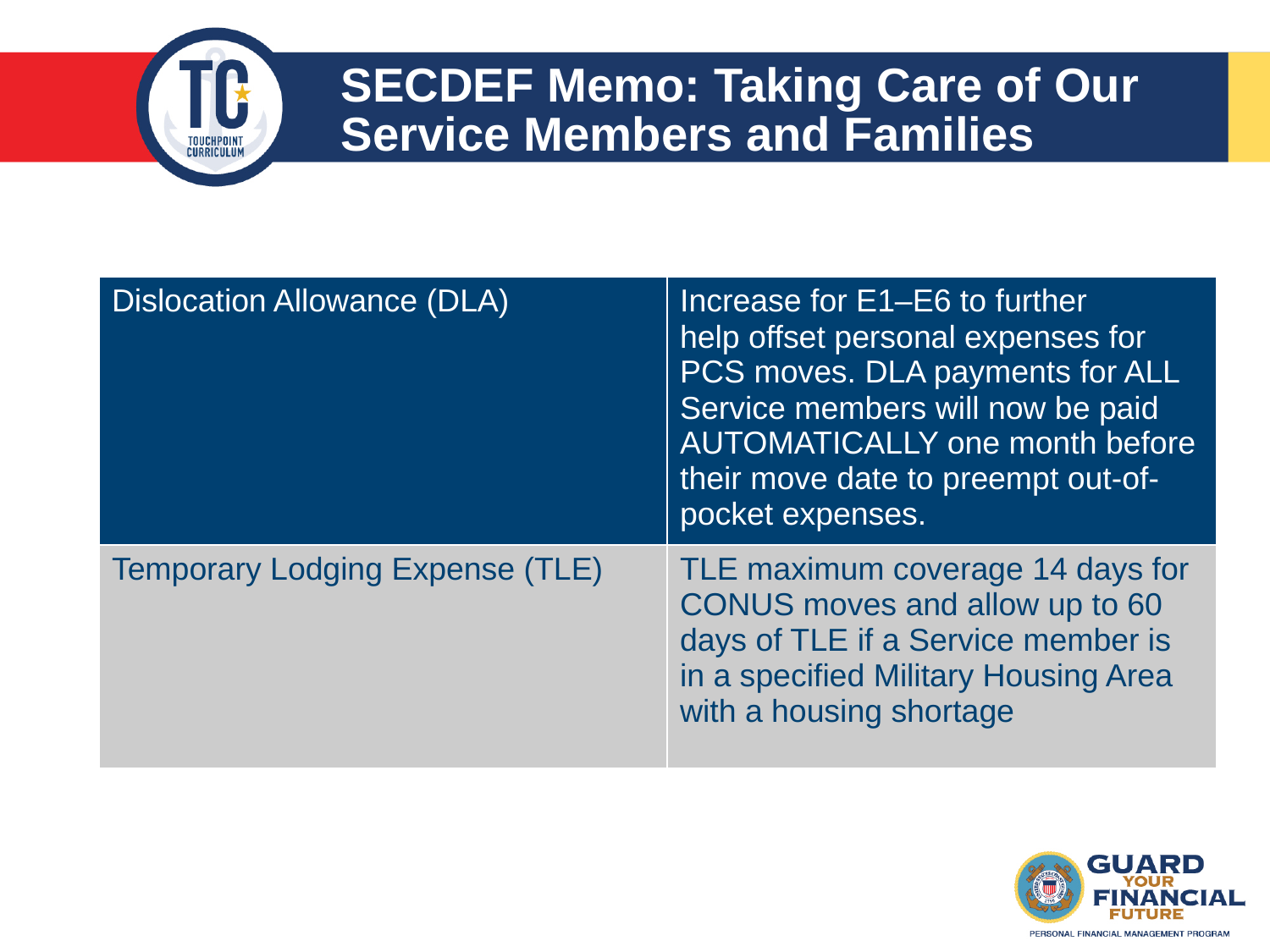

SECDEF Memo: Taking Care of Our Service Members and Families
| Dislocation Allowance (DLA) | Increase for E1–E6 to further help offset personal expenses for PCS moves. DLA payments for ALL Service members will now be paid AUTOMATICALLY one month before their move date to preempt out-of-pocket expenses. |
| --- | --- |
| Temporary Lodging Expense (TLE) | TLE maximum coverage 14 days for CONUS moves and allow up to 60 days of TLE if a Service member is in a specified Military Housing Area with a housing shortage |